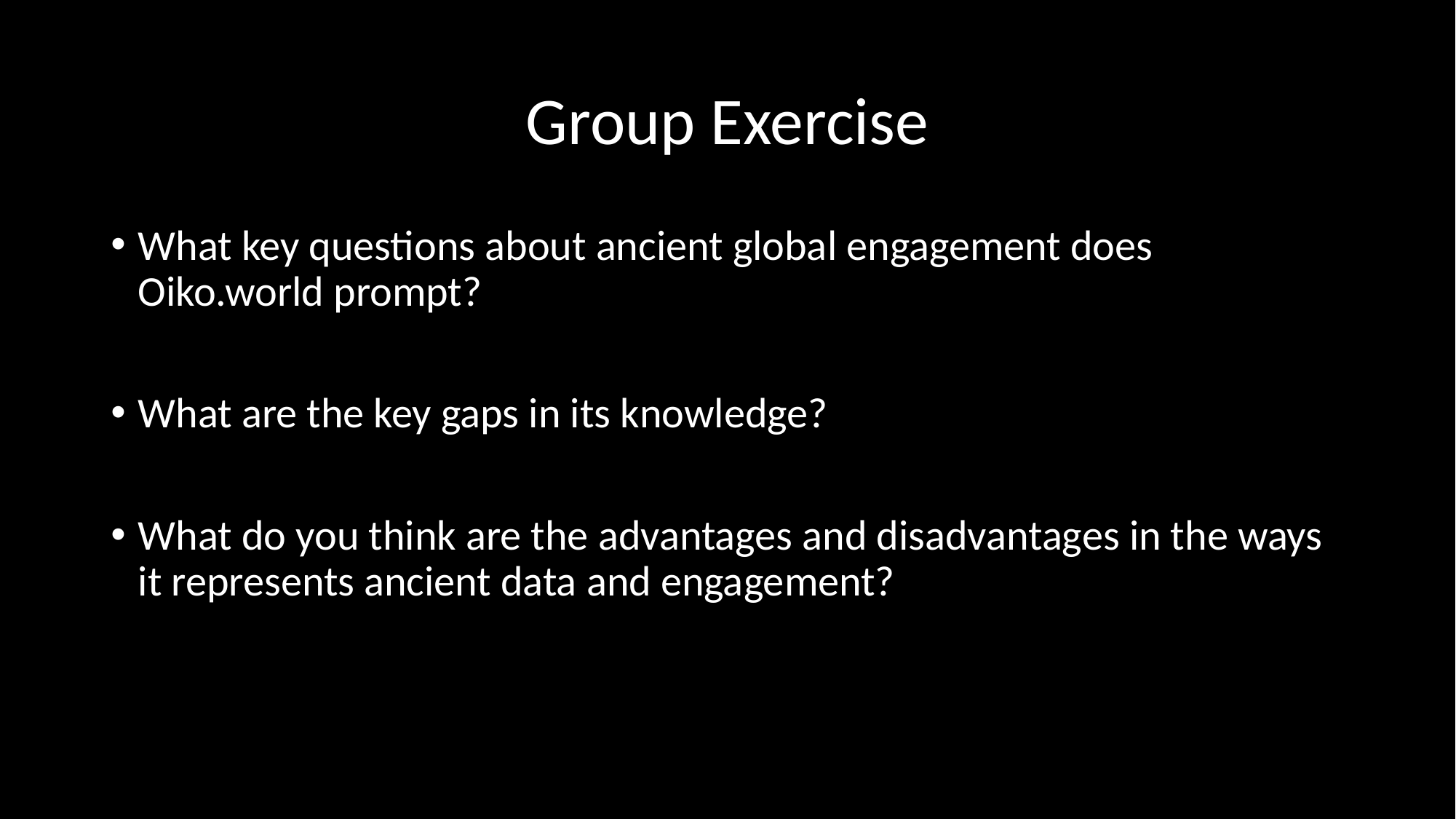

# Group Exercise
What key questions about ancient global engagement does Oiko.world prompt?

What are the key gaps in its knowledge?

What do you think are the advantages and disadvantages in the ways it represents ancient data and engagement?